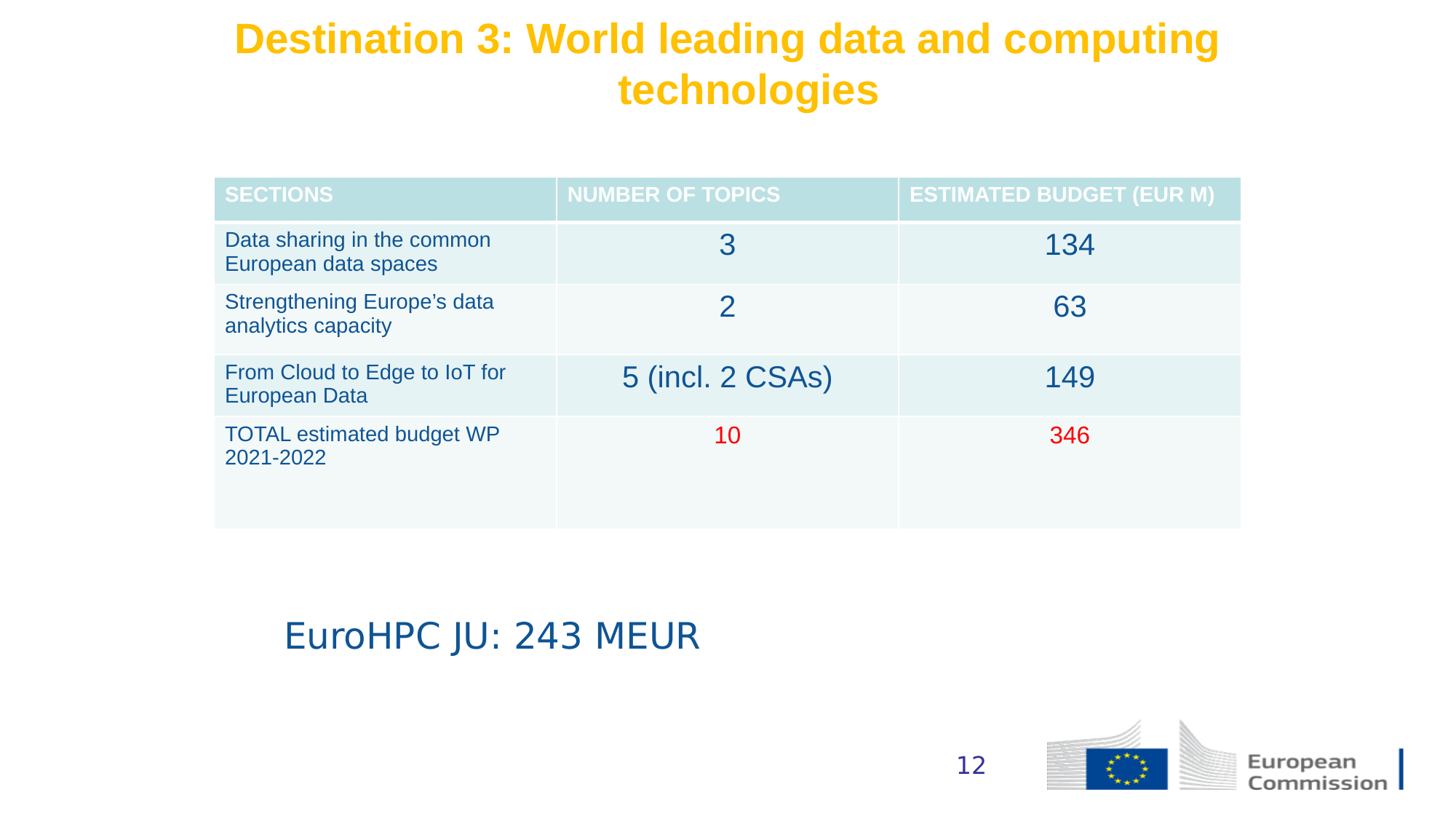

Destination 3: World leading data and computing technologies

| SECTIONS | NUMBER OF TOPICS | ESTIMATED BUDGET (EUR M) |
| --- | --- | --- |
| Data sharing in the common European data spaces | 3 | 134 |
| Strengthening Europe’s data analytics capacity | 2 | 63 |
| From Cloud to Edge to IoT for European Data | 5 (incl. 2 CSAs) | 149 |
| TOTAL estimated budget WP 2021-2022 | 10 | 346 |
EuroHPC JU: 243 MEUR
12